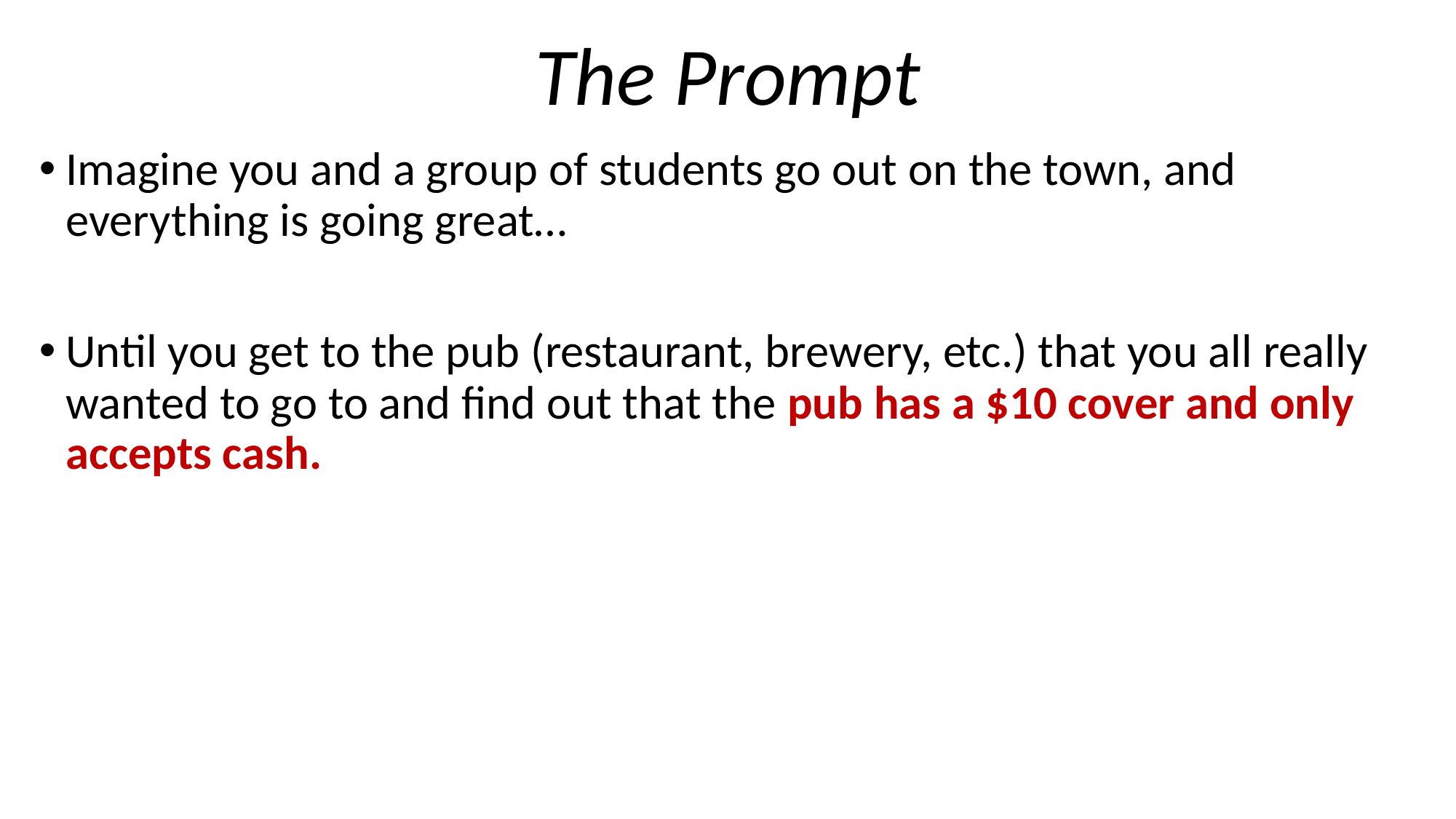

# The Prompt
Imagine you and a group of students go out on the town, and everything is going great…

Until you get to the pub (restaurant, brewery, etc.) that you all really wanted to go to and find out that the pub has a $10 cover and only accepts cash.

The problem is you are the only person that brought cash along.

So, everyone in the group turns to you and asks if you can spot (lend) them a few bucks.